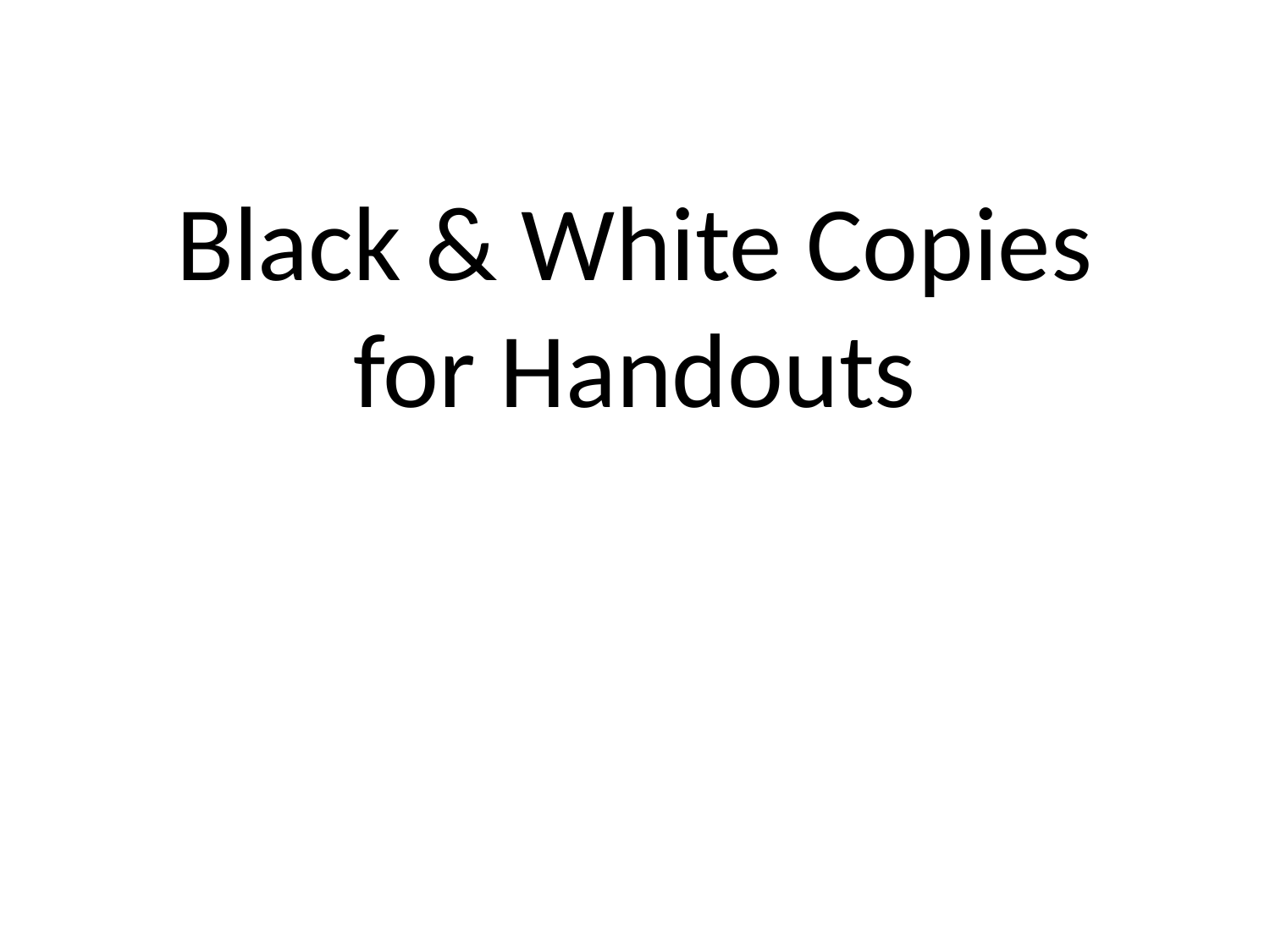

# Black & White Copies for Handouts